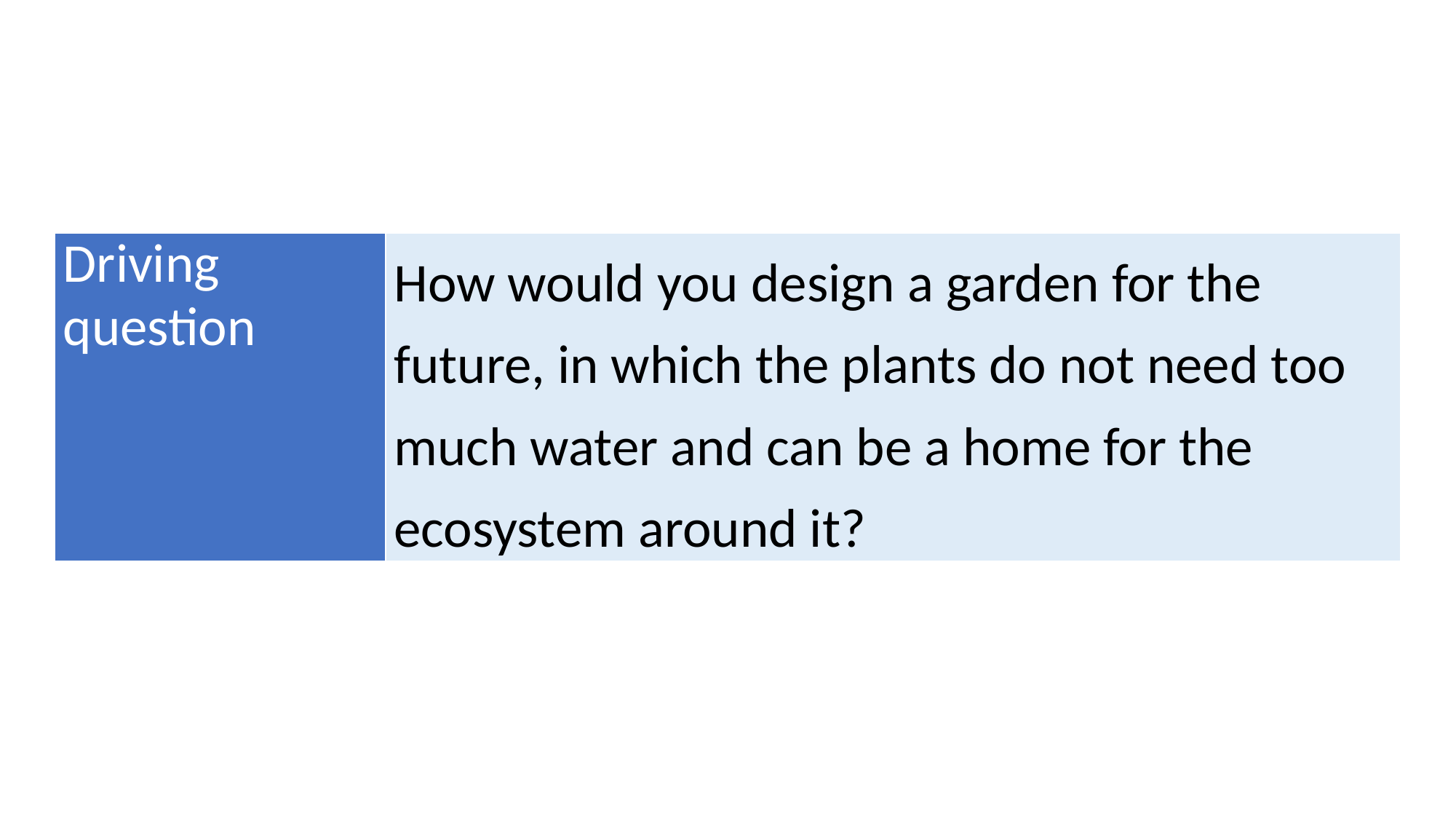

#
| Driving question | How would you design a garden for the future, in which the plants do not need too much water and can be a home for the ecosystem around it? |
| --- | --- |